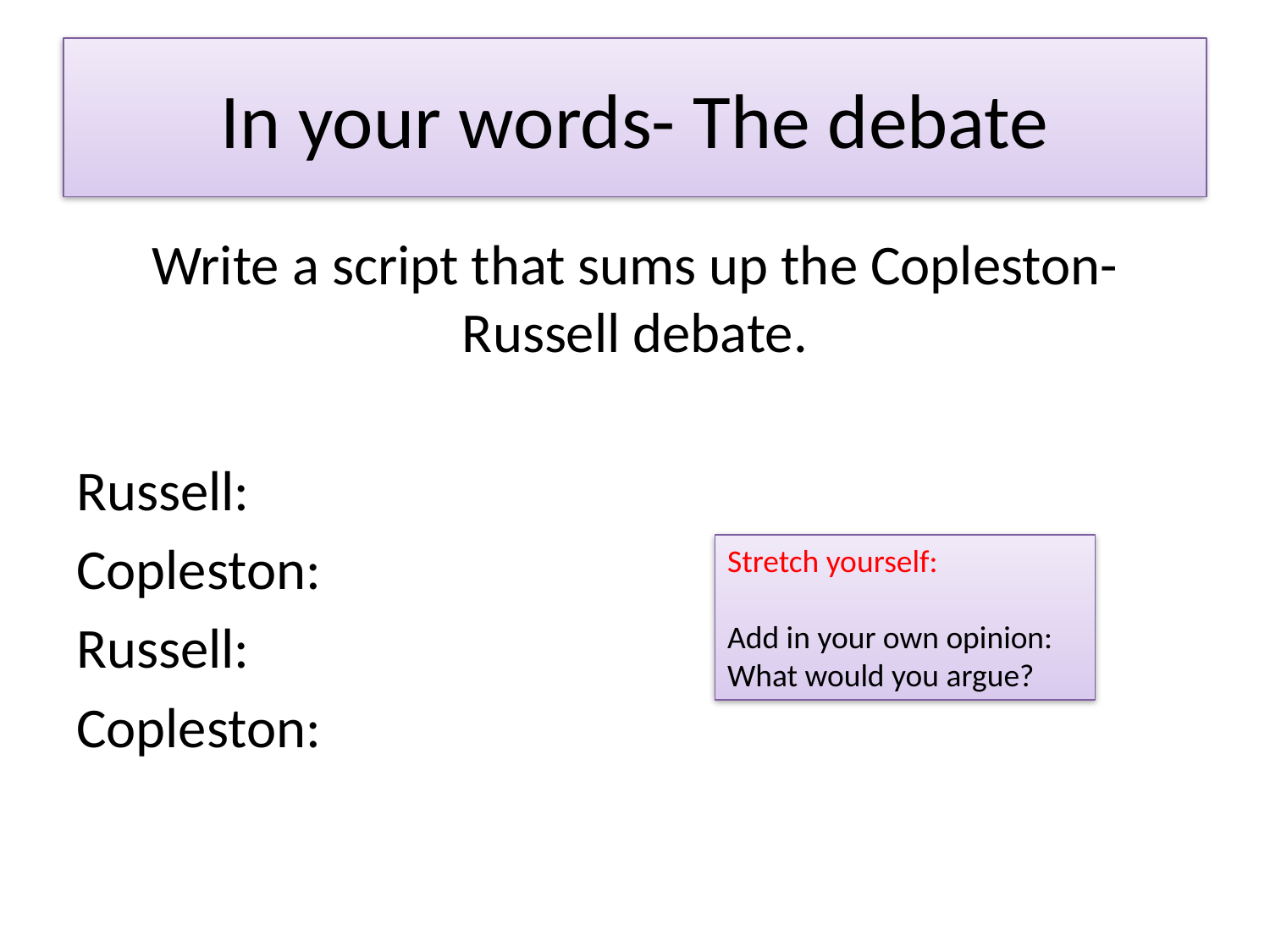

# In your words- The debate
Write a script that sums up the Copleston- Russell debate.

Russell:
Copleston:
Russell:
Copleston:
Stretch yourself:

Add in your own opinion: What would you argue?